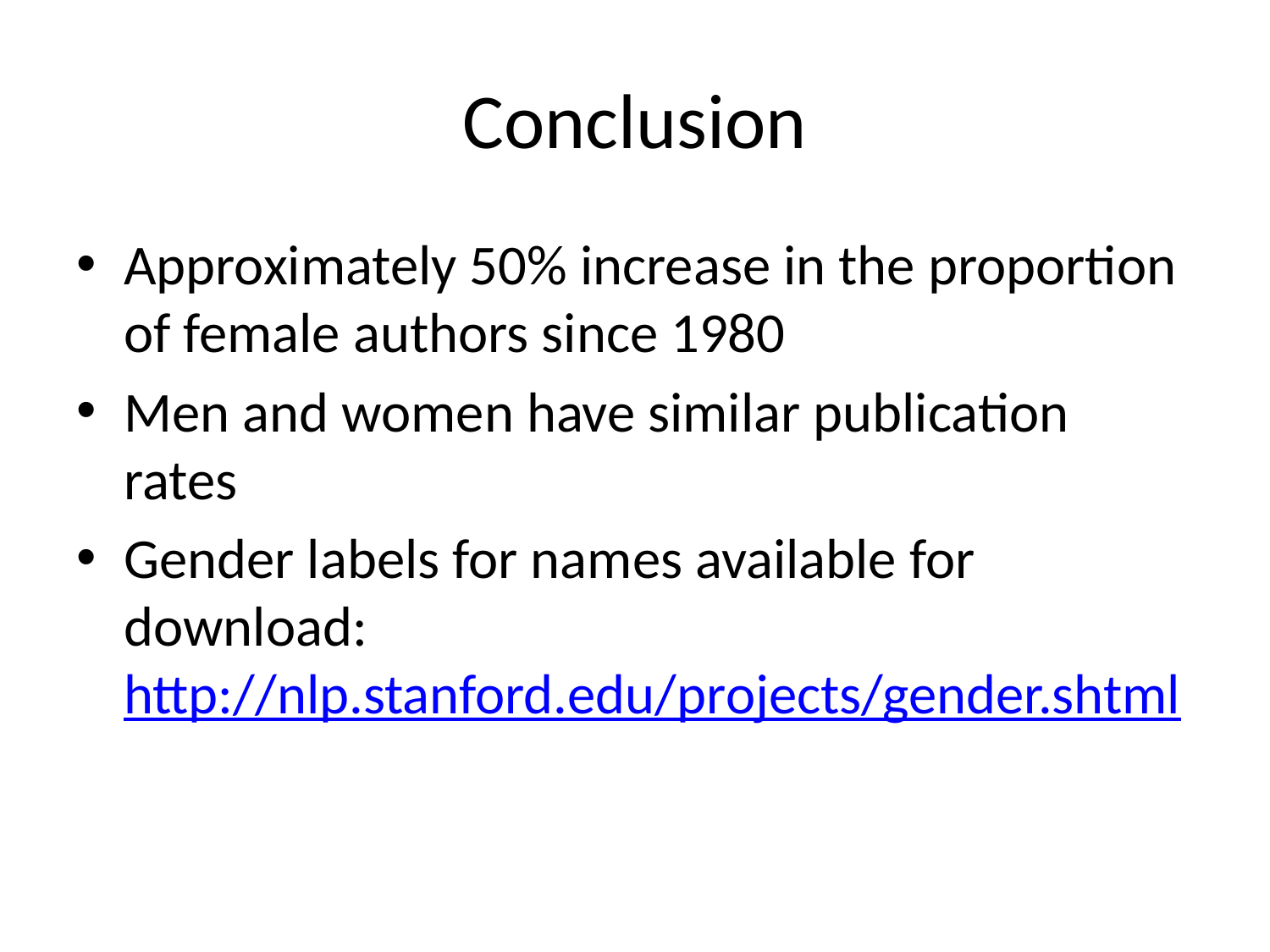

# Conclusion
Approximately 50% increase in the proportion of female authors since 1980
Men and women have similar publication rates
Gender labels for names available for download:
http://nlp.stanford.edu/projects/gender.shtml